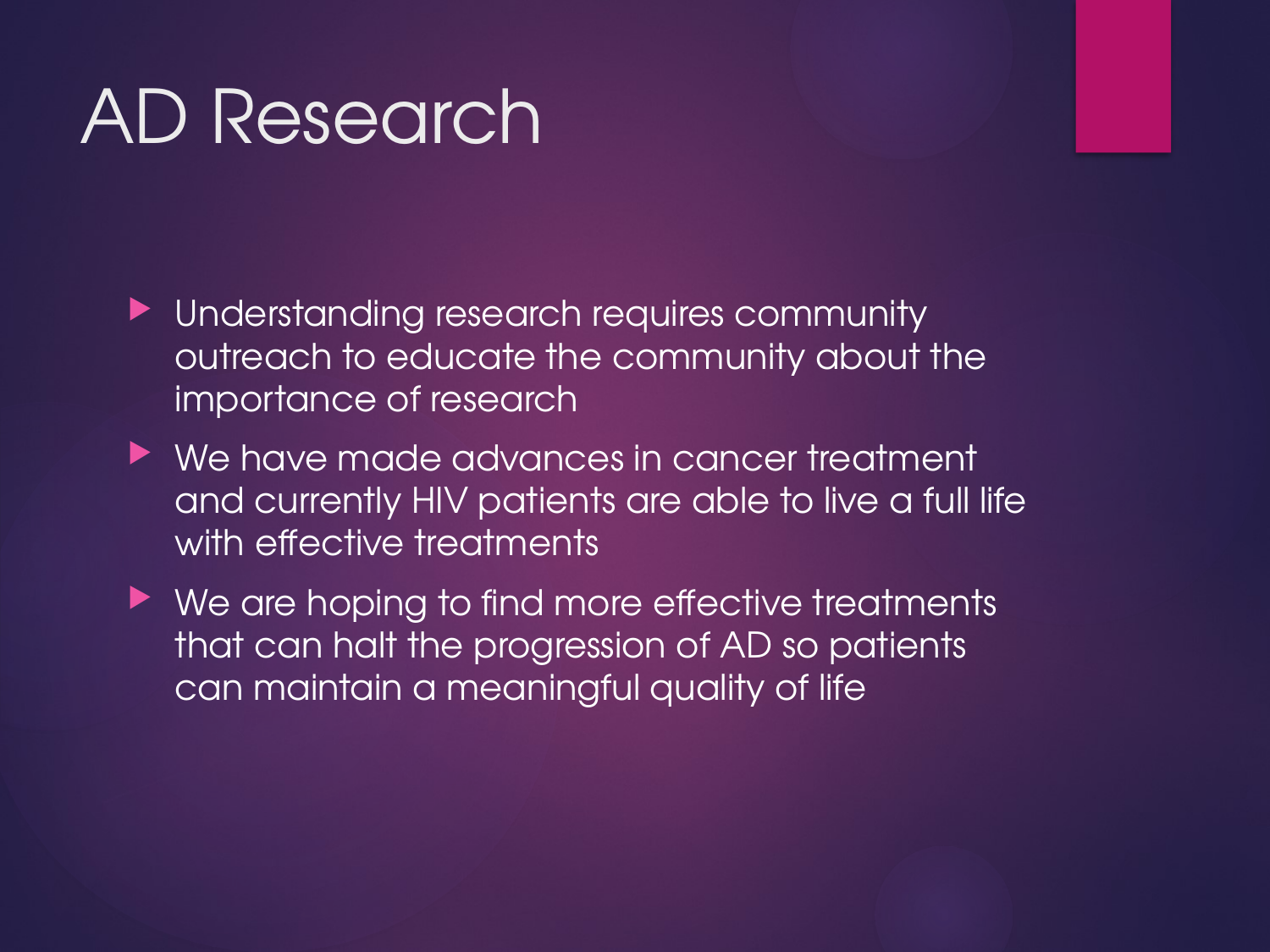

# AD Research
Understanding research requires community outreach to educate the community about the importance of research
We have made advances in cancer treatment and currently HIV patients are able to live a full life with effective treatments
We are hoping to find more effective treatments that can halt the progression of AD so patients can maintain a meaningful quality of life